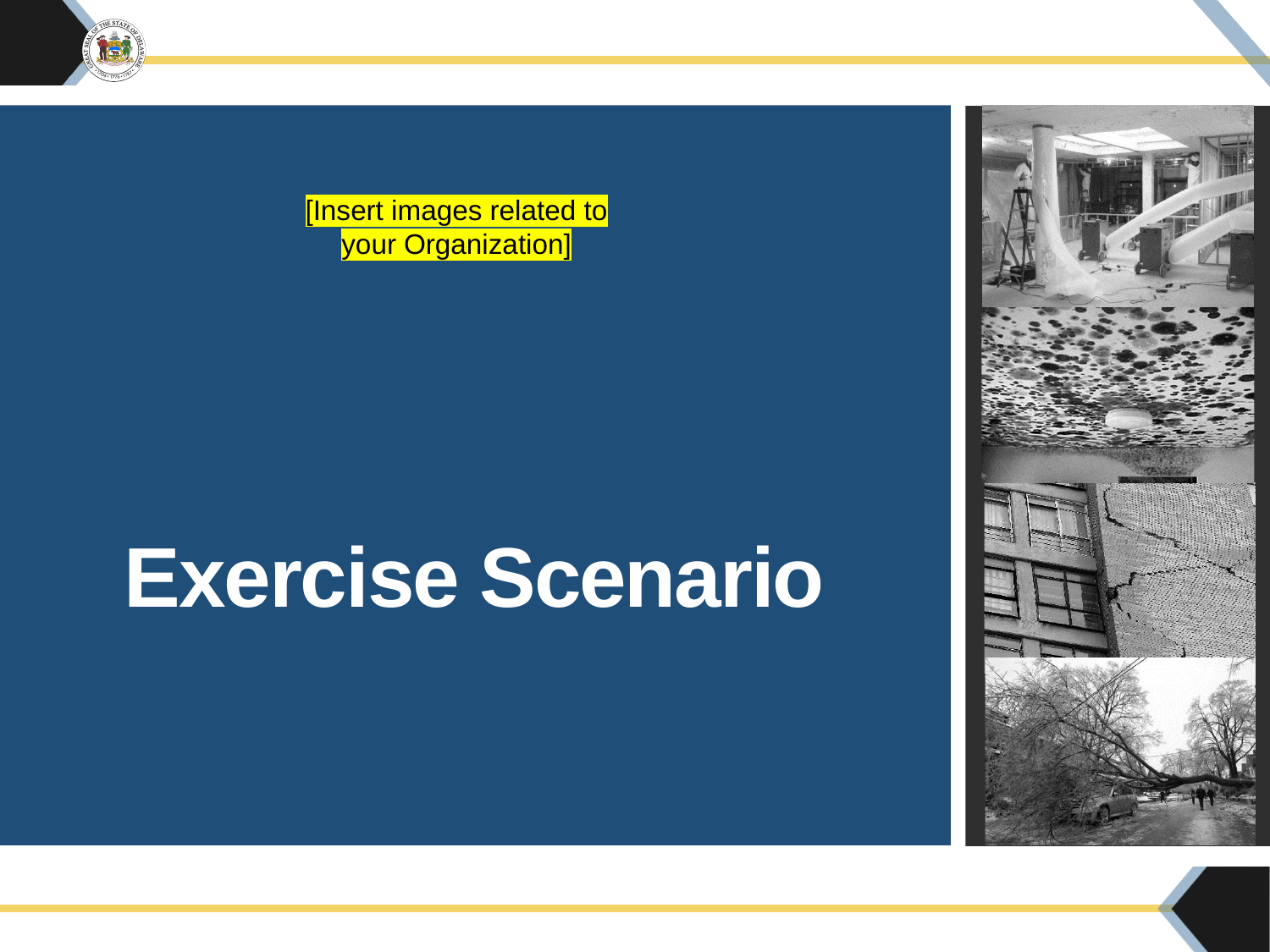

# Exercise Scenario
[Insert images related to your Organization]